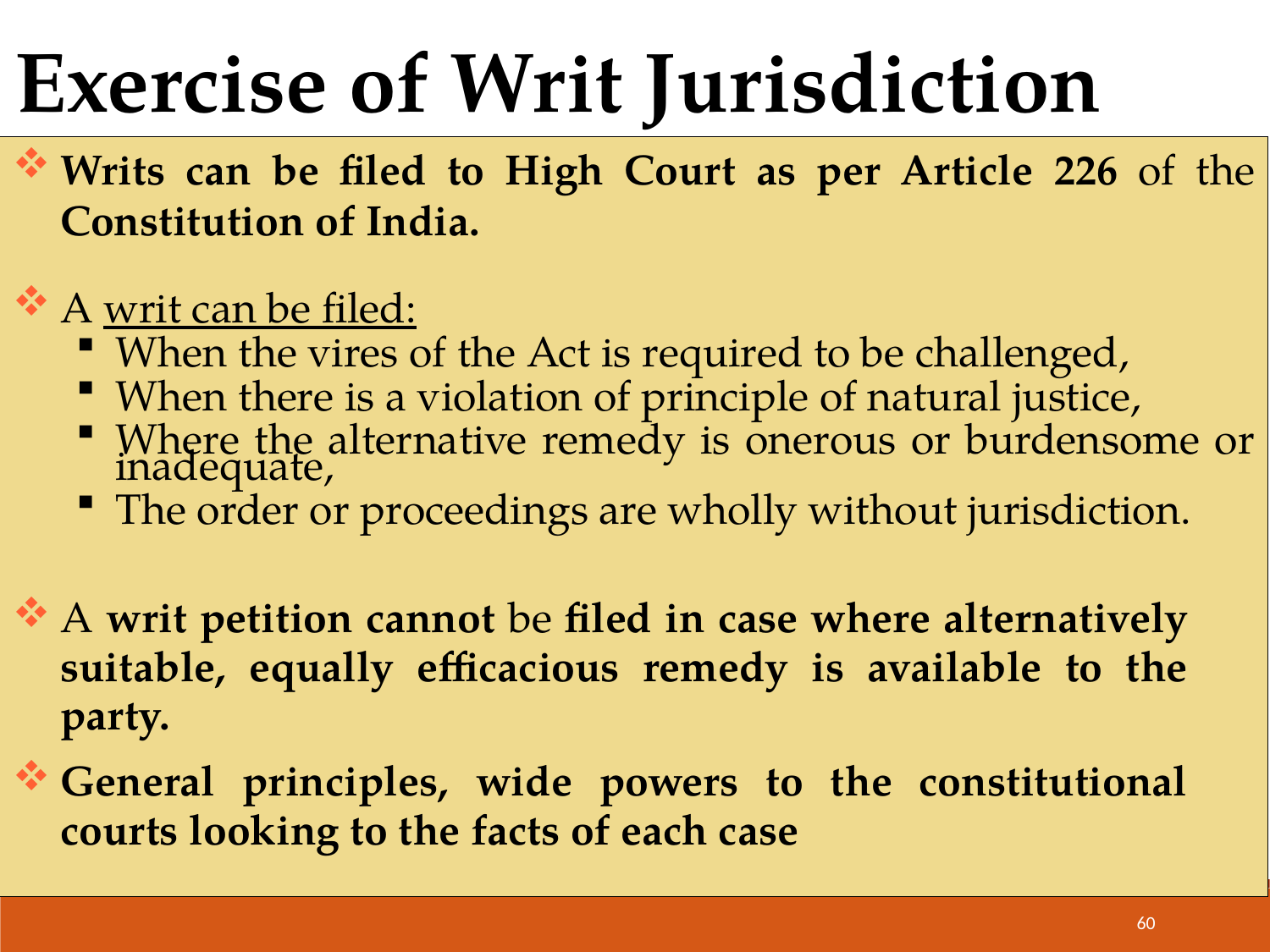

Exercise of Writ Jurisdiction
Writs can be filed to High Court as per Article 226 of the Constitution of India.
A writ can be filed:
When the vires of the Act is required to be challenged,
When there is a violation of principle of natural justice,
Where the alternative remedy is onerous or burdensome or inadequate,
The order or proceedings are wholly without jurisdiction.

A writ petition cannot be filed in case where alternatively suitable, equally efficacious remedy is available to the party.
General principles, wide powers to the constitutional courts looking to the facts of each case

60